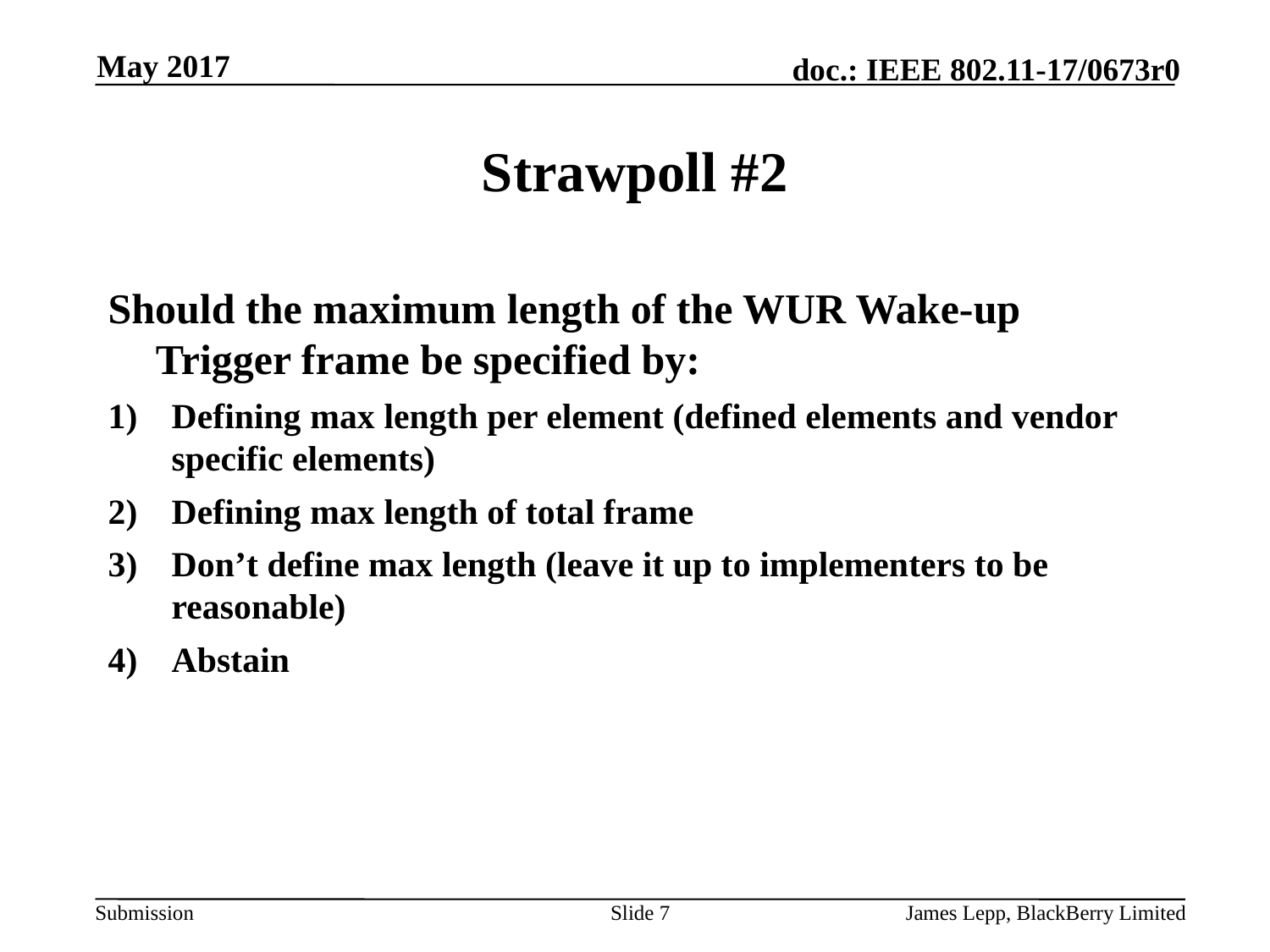

May 2017
# Strawpoll #2
Should the maximum length of the WUR Wake-up Trigger frame be specified by:
Defining max length per element (defined elements and vendor specific elements)
Defining max length of total frame
Don’t define max length (leave it up to implementers to be reasonable)
Abstain
Slide 7
James Lepp, BlackBerry Limited